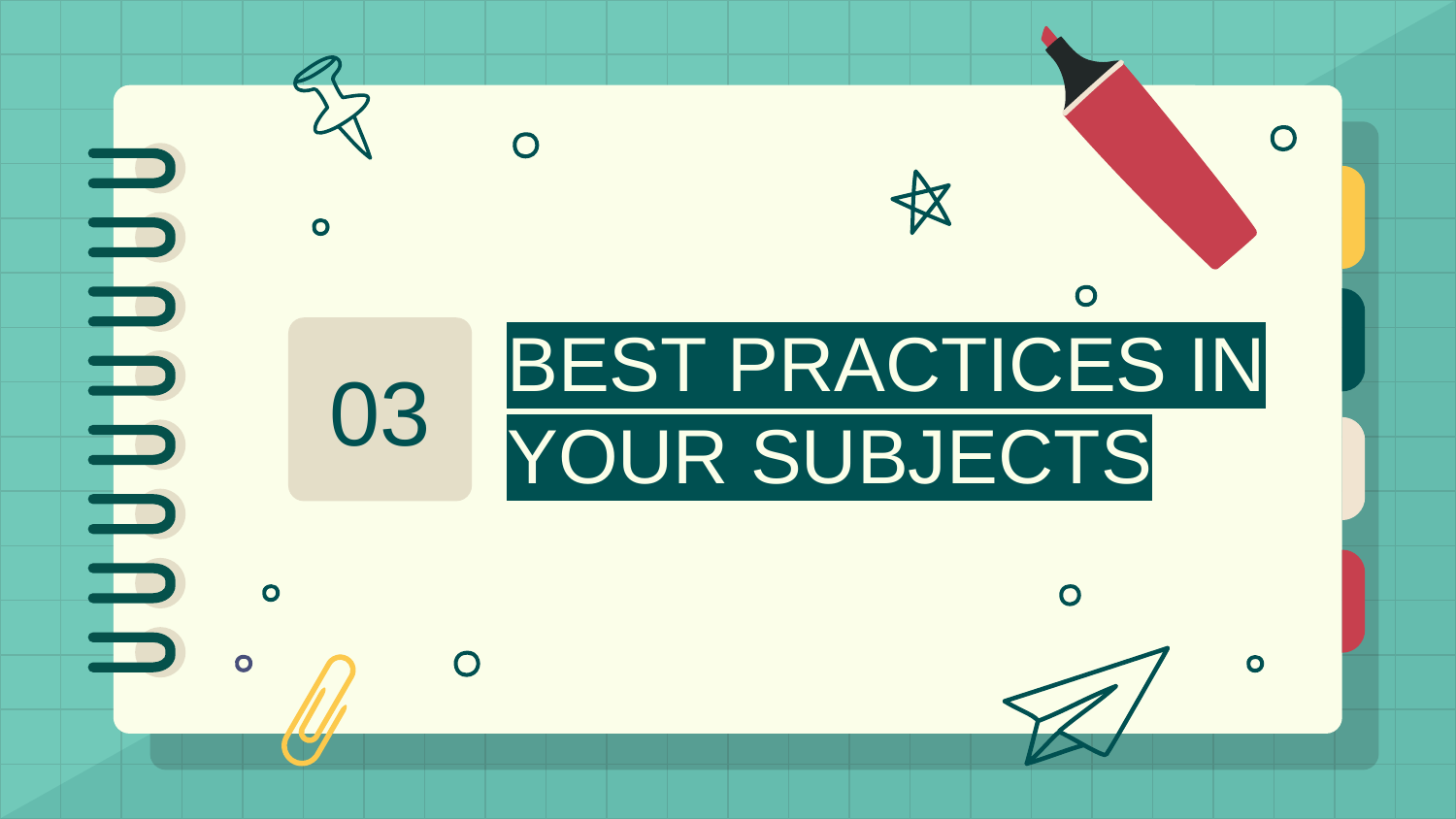

# BEST PRACTICES IN YOUR SUBJECTS

03